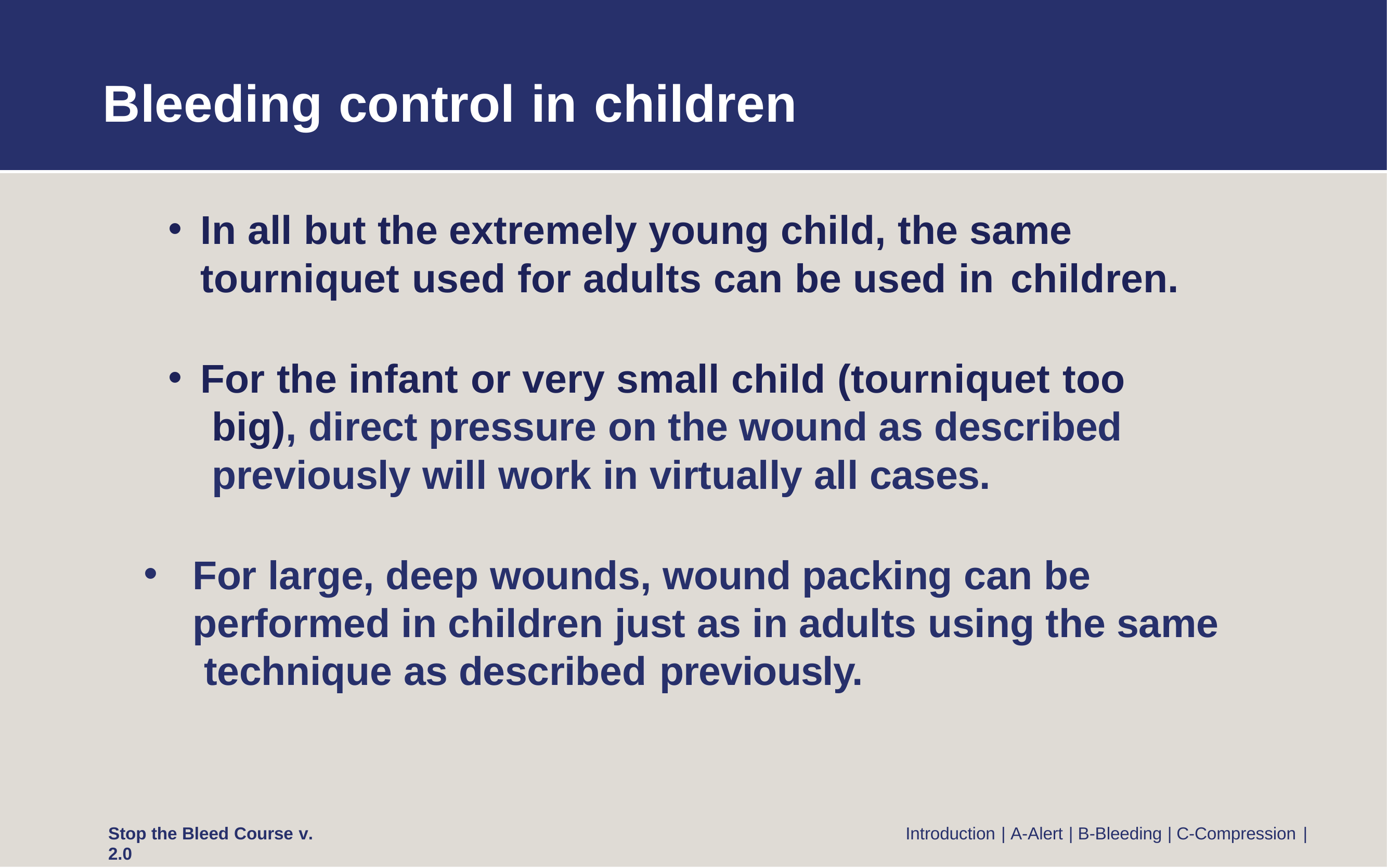

# Bleeding control in children
In all but the extremely young child, the same  tourniquet used for adults can be used in children.

For the infant or very small child (tourniquet too  big), direct pressure on the wound as described  previously will work in virtually all cases.

For large, deep wounds, wound packing can be  performed in children just as in adults using the same  technique as described previously.
Introduction | A-Alert | B-Bleeding | C-Compression |
Stop the Bleed Course v. 2.0